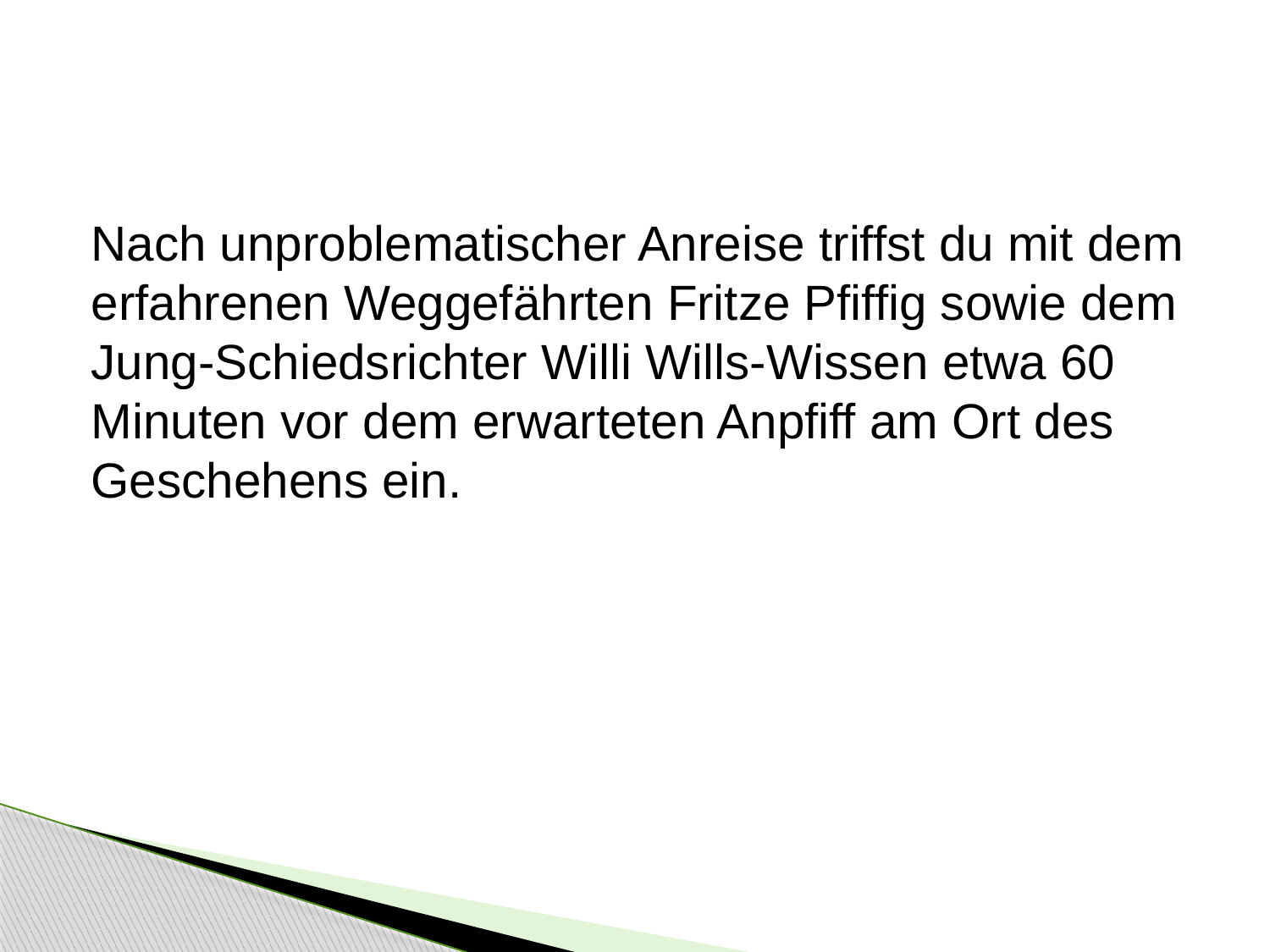

#
Nach unproblematischer Anreise triffst du mit dem erfahrenen Weggefährten Fritze Pfiffig sowie dem Jung-Schiedsrichter Willi Wills-Wissen etwa 60 Minuten vor dem erwarteten Anpfiff am Ort des Geschehens ein.